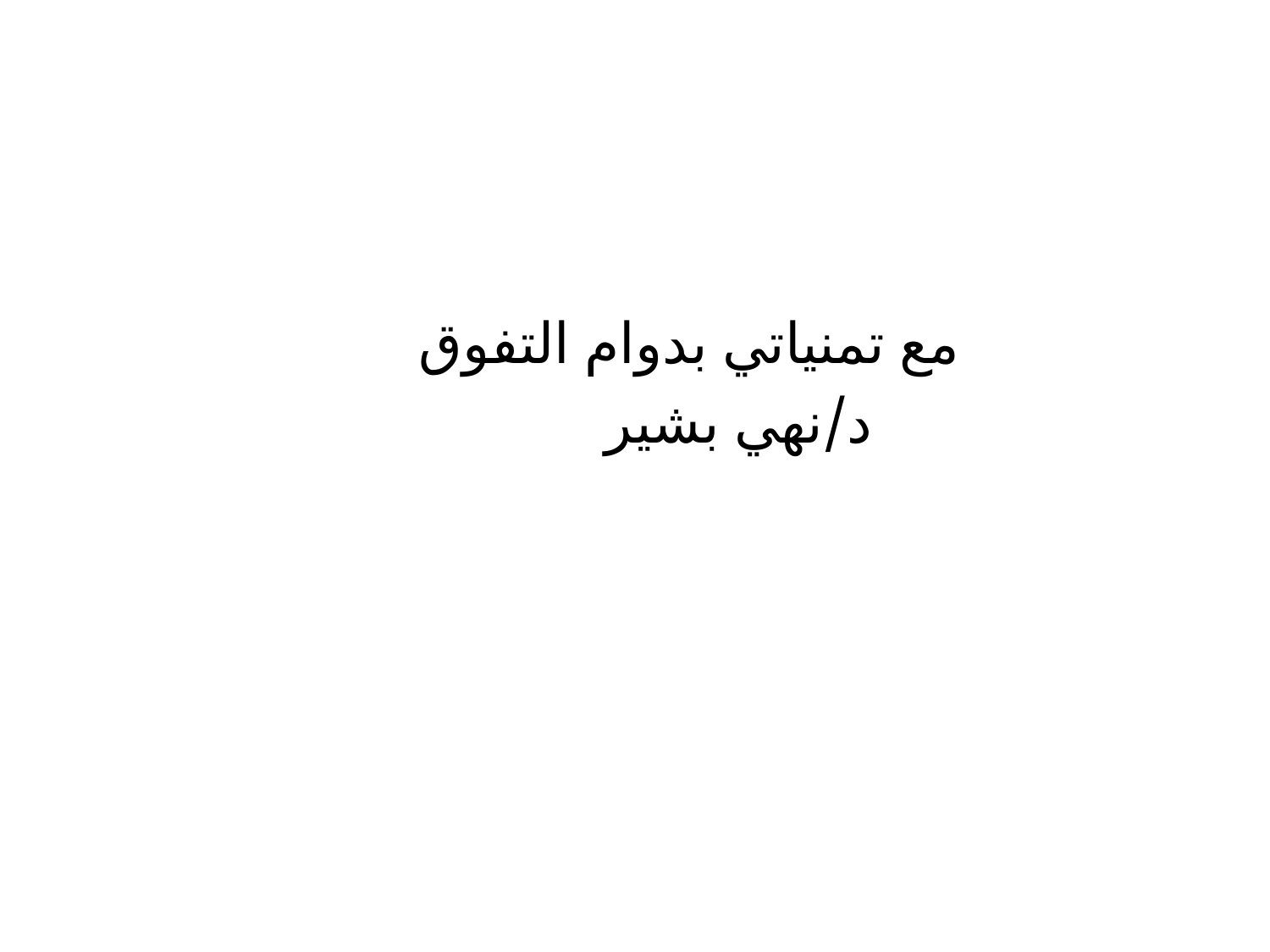

#

                مع تمنياتي بدوام التفوق
                      د/نهي بشير